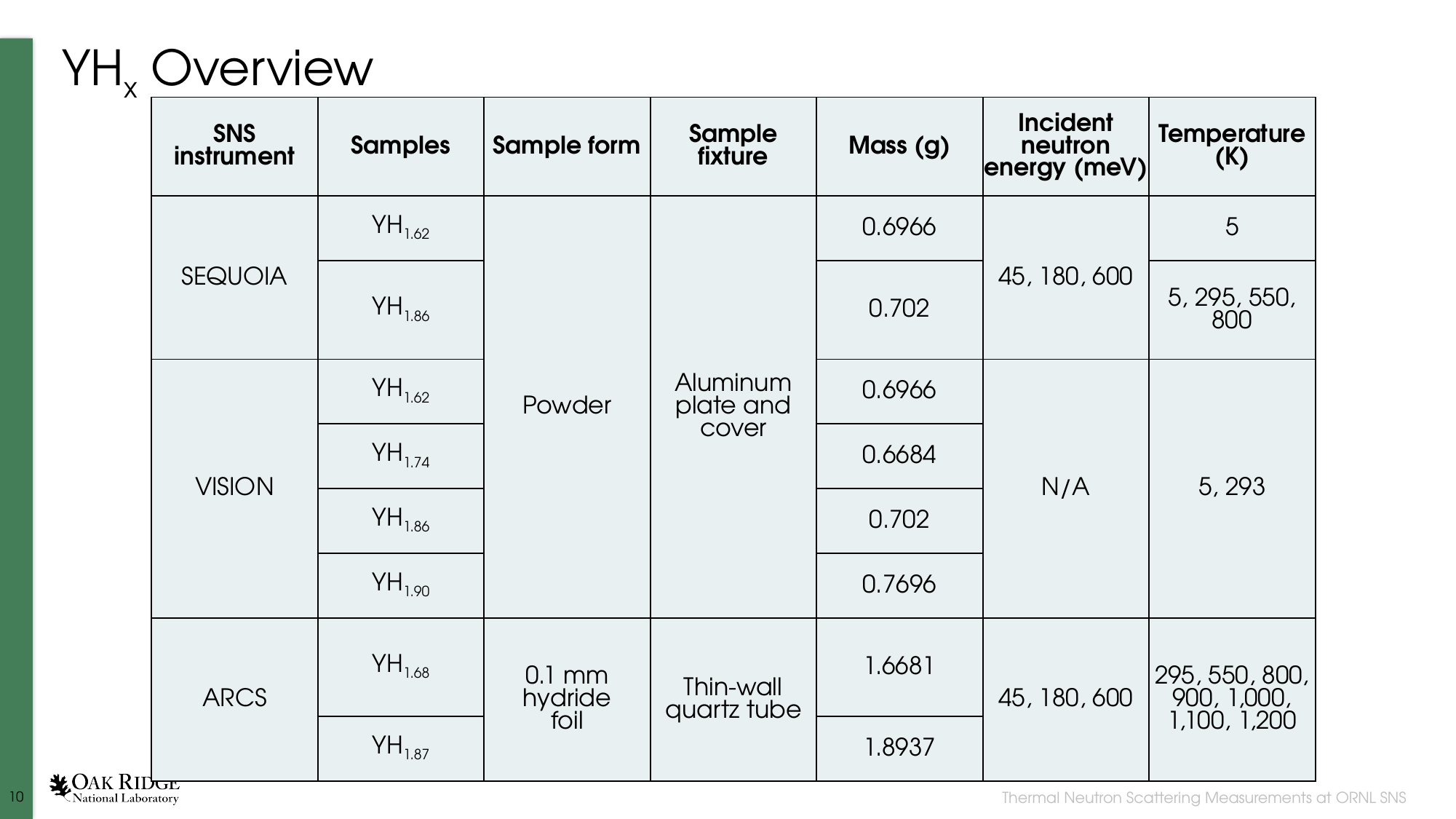

# YHx Overview
| SNS instrument | Samples | Sample form | Sample fixture | Mass (g) | Incident neutron energy (meV) | Temperature (K) |
| --- | --- | --- | --- | --- | --- | --- |
| SEQUOIA | YH1.62 | Powder | Aluminum plate and cover | 0.6966 | 45, 180, 600 | 5 |
|  | YH1.86 |  |  | 0.702 |  | 5, 295, 550, 800 |
| VISION | YH1.62 |  |  | 0.6966 | N/A | 5, 293 |
|  | YH1.74 |  |  | 0.6684 |  |  |
|  | YH1.86 |  |  | 0.702 |  |  |
|  | YH1.90 |  |  | 0.7696 |  |  |
| ARCS | YH1.68 | 0.1 mm hydride foil | Thin-wall quartz tube | 1.6681 | 45, 180, 600 | 295, 550, 800, 900, 1,000, 1,100, 1,200 |
|  | YH1.87 |  |  | 1.8937 |  |  |